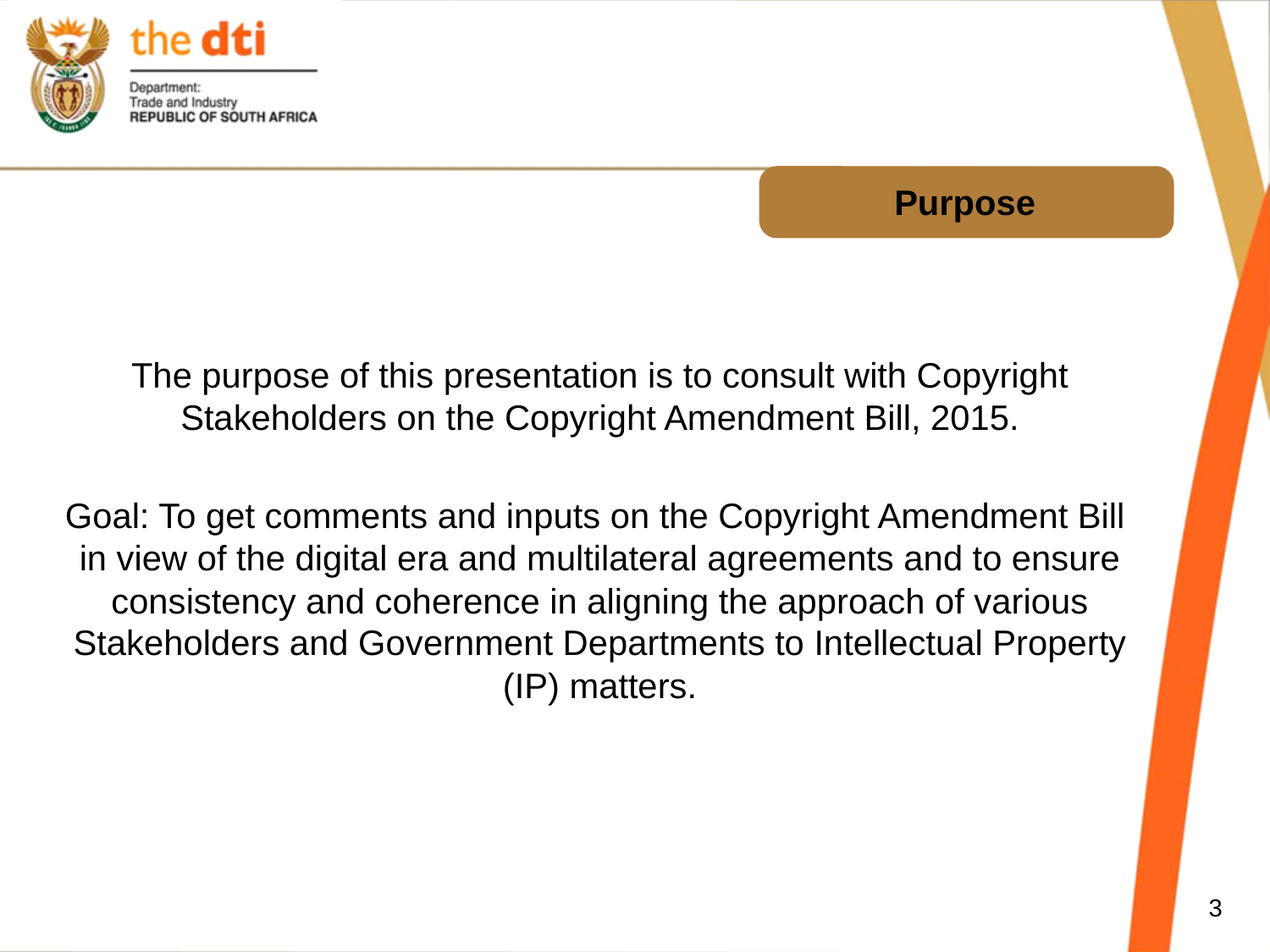

# Purpose
The purpose of this presentation is to consult with Copyright Stakeholders on the Copyright Amendment Bill, 2015.

Goal: To get comments and inputs on the Copyright Amendment Bill  in view of the digital era and multilateral agreements and to ensure consistency and coherence in aligning the approach of various Stakeholders and Government Departments to Intellectual Property (IP) matters.

3